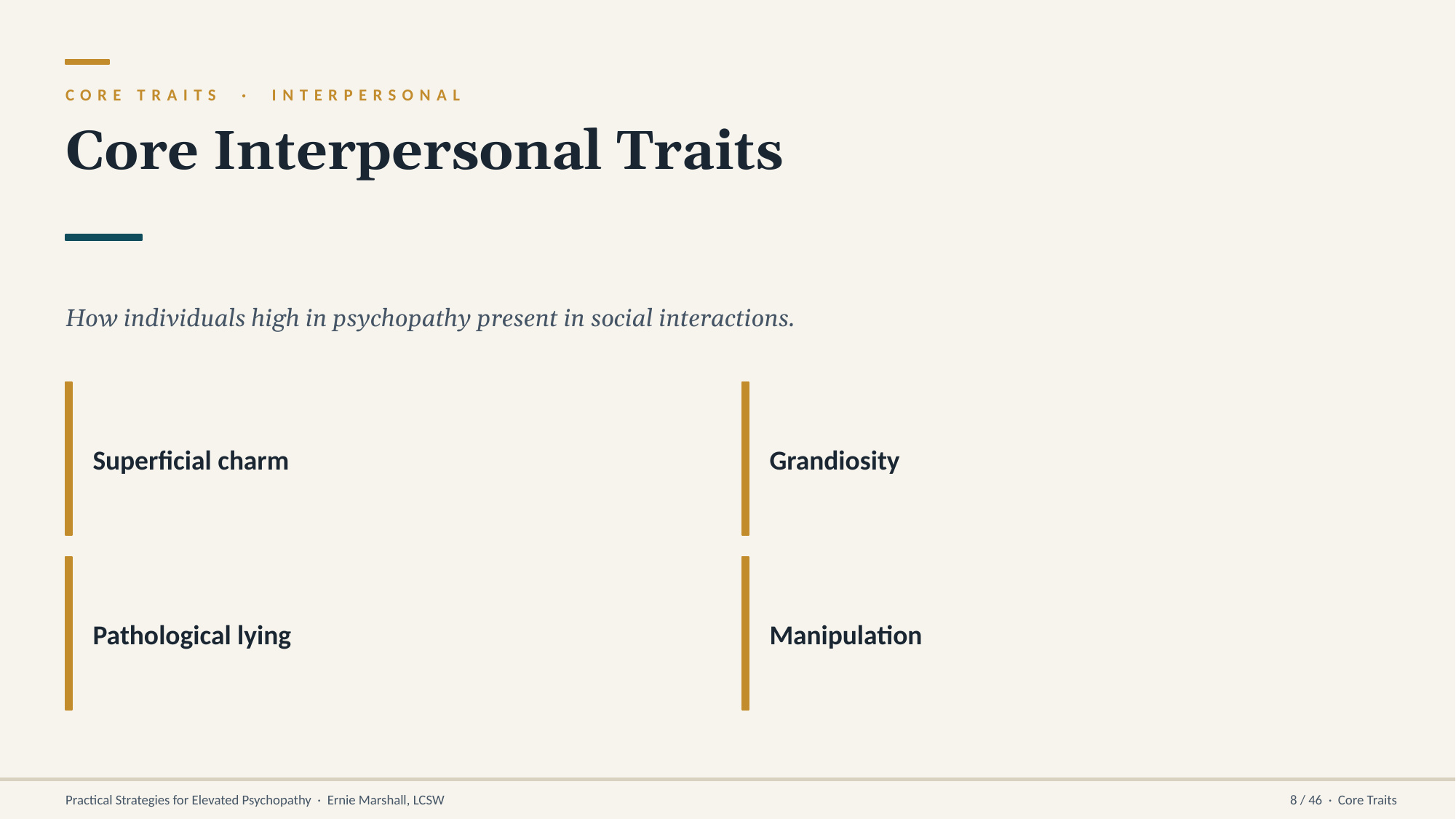

CORE TRAITS  ·  INTERPERSONAL
Core Interpersonal Traits

How individuals high in psychopathy present in social interactions.

Superficial charm

Grandiosity

Pathological lying

Manipulation

Practical Strategies for Elevated Psychopathy  ·  Ernie Marshall, LCSW
8 / 46  ·  Core Traits